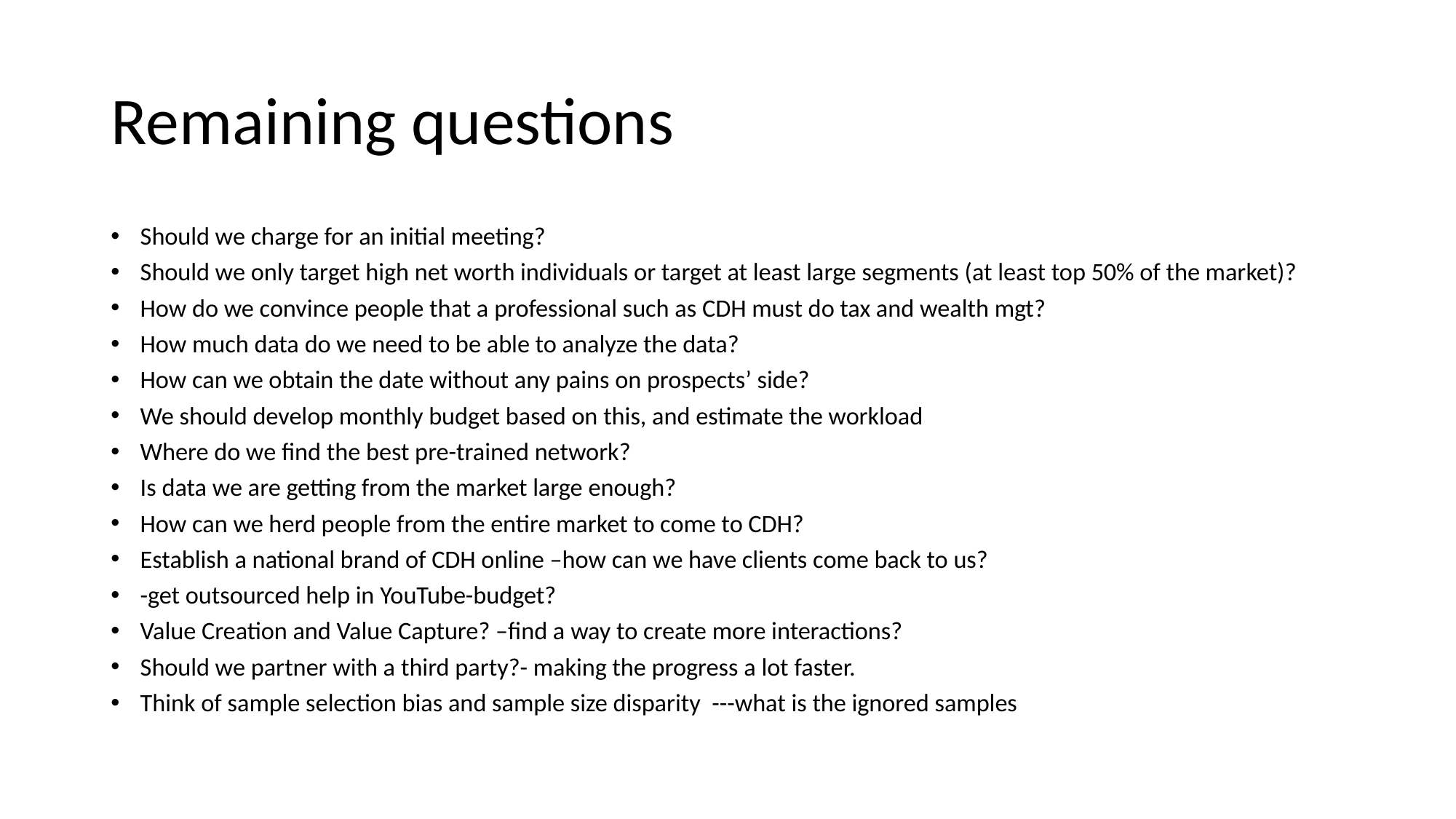

# Remaining questions
Should we charge for an initial meeting?
Should we only target high net worth individuals or target at least large segments (at least top 50% of the market)?
How do we convince people that a professional such as CDH must do tax and wealth mgt?
How much data do we need to be able to analyze the data?
How can we obtain the date without any pains on prospects’ side?
We should develop monthly budget based on this, and estimate the workload
Where do we find the best pre-trained network?
Is data we are getting from the market large enough?
How can we herd people from the entire market to come to CDH?
Establish a national brand of CDH online –how can we have clients come back to us?
-get outsourced help in YouTube-budget?
Value Creation and Value Capture? –find a way to create more interactions?
Should we partner with a third party?- making the progress a lot faster.
Think of sample selection bias and sample size disparity  ---what is the ignored samples